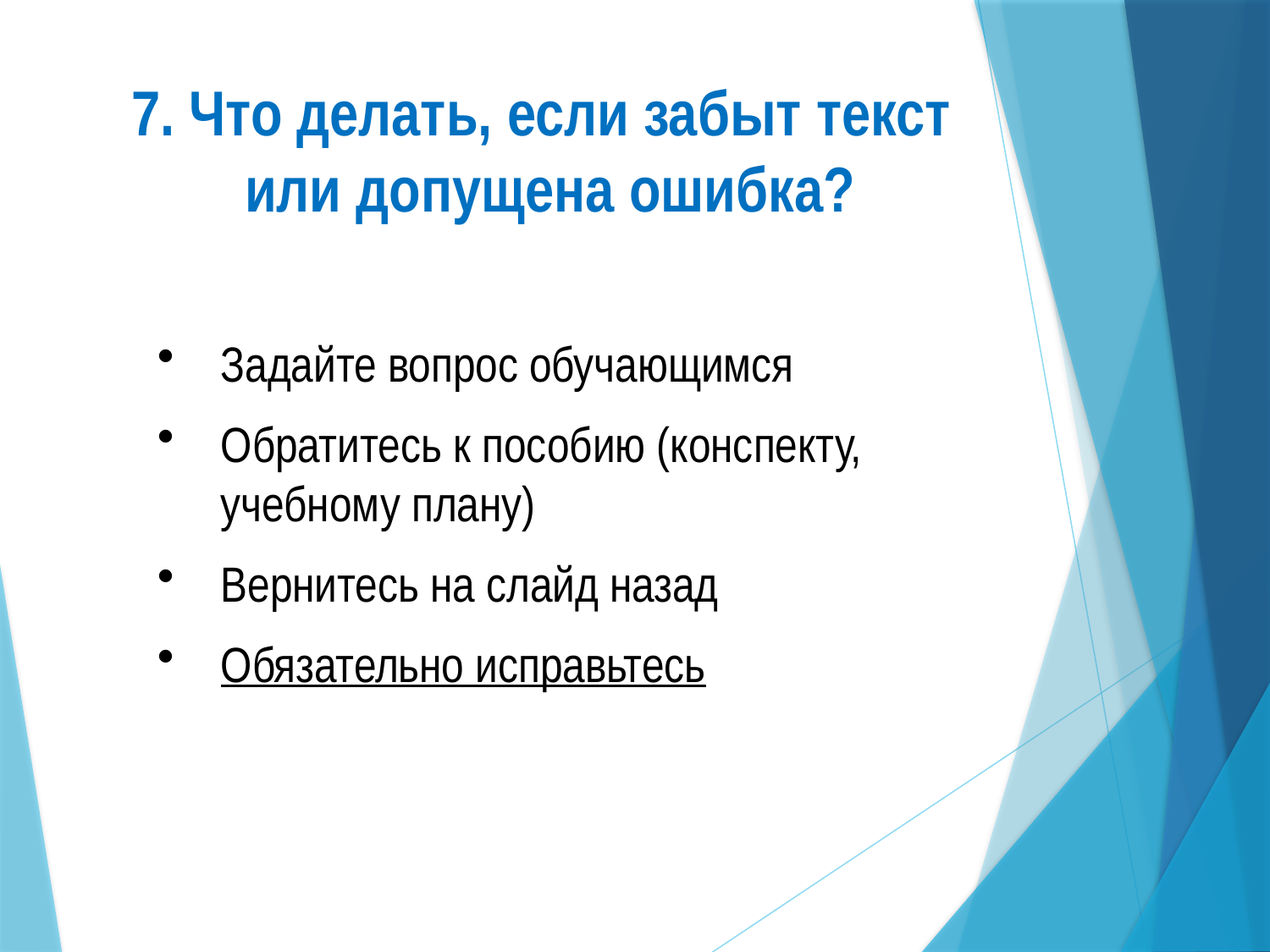

7. Что делать, если забыт текст
или допущена ошибка?

Задайте вопрос обучающимся
Обратитесь к пособию (конспекту, учебному плану)
Вернитесь на слайд назад
Обязательно исправьтесь